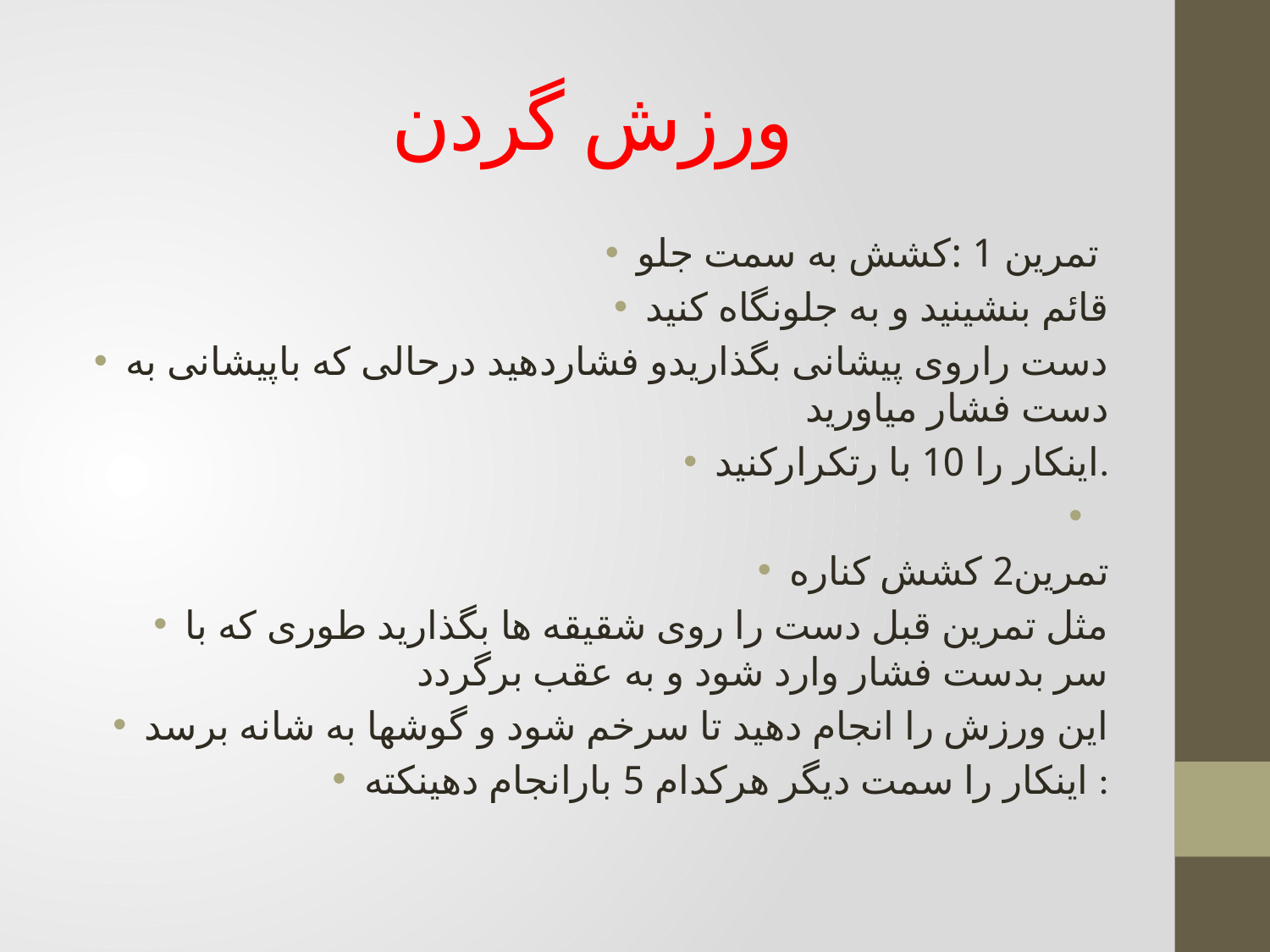

# ورزش گردن
تمرین 1 :کشش به سمت جلو
قائم بنشینید و به جلونگاه کنید
دست راروی پیشانی بگذاریدو فشاردهید درحالی که باپیشانی به دست فشار میاورید
اینکار را 10 با رتکرارکنید.

تمرین2 کشش کناره
مثل تمرین قبل دست را روی شقیقه ها بگذارید طوری که با سر بدست فشار وارد شود و به عقب برگردد
این ورزش را انجام دهید تا سرخم شود و گوشها به شانه برسد
اینکار را سمت دیگر هرکدام 5 بارانجام دهینکته :